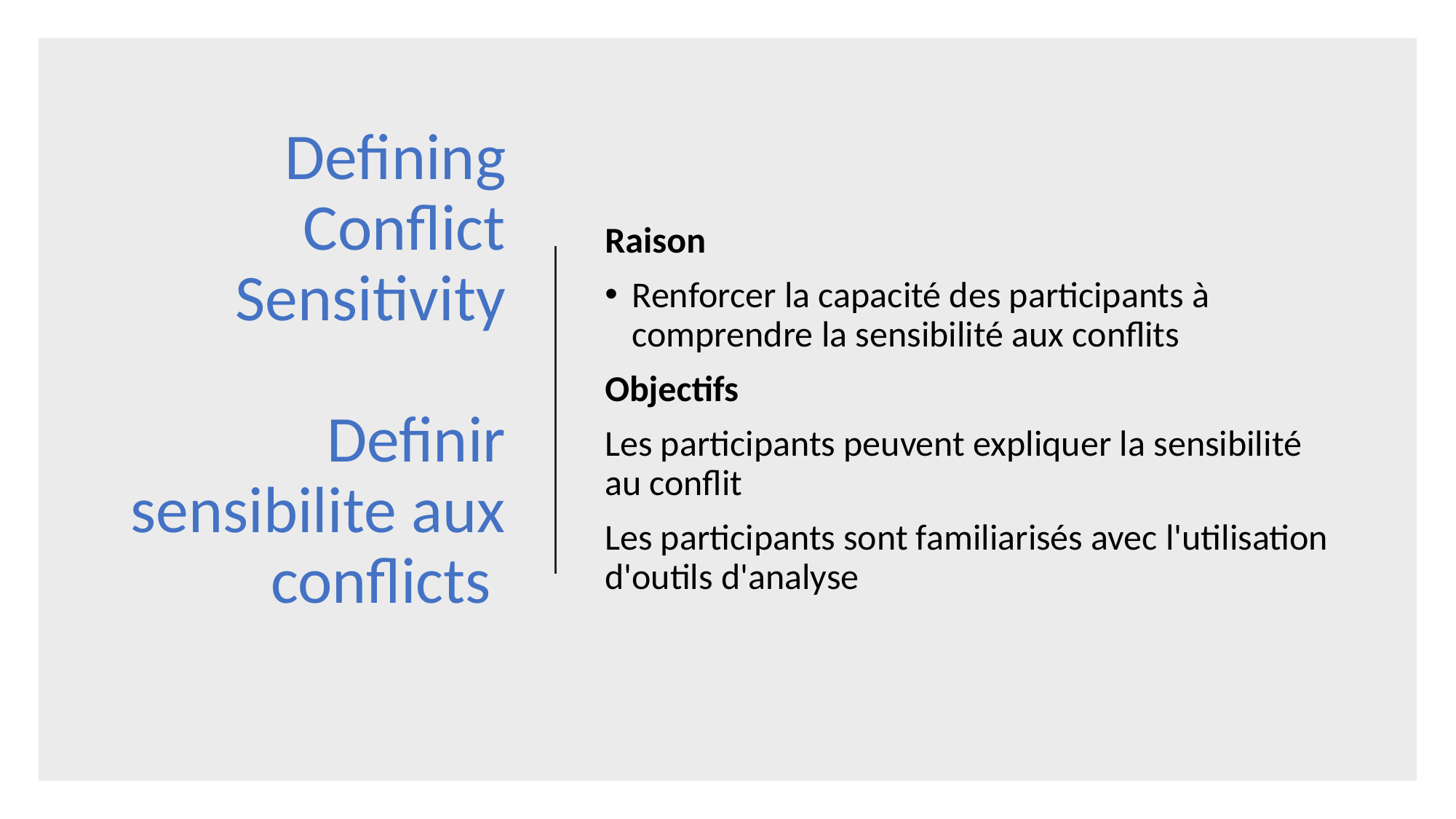

# Defining Conflict Sensitivity Definir sensibilite aux conflicts
Raison
Renforcer la capacité des participants à comprendre la sensibilité aux conflits
Objectifs
Les participants peuvent expliquer la sensibilité au conflit
Les participants sont familiarisés avec l'utilisation d'outils d'analyse